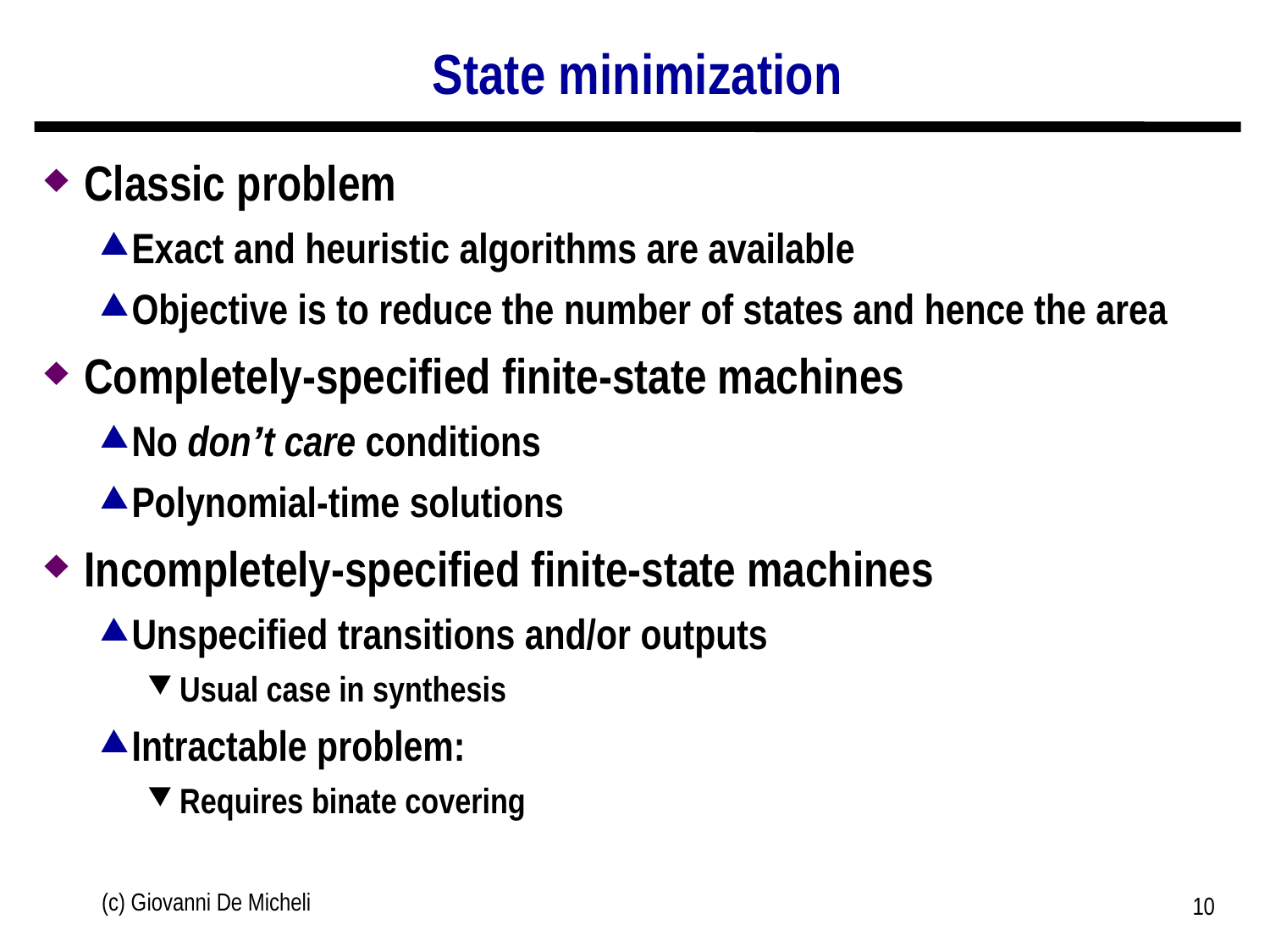

# State minimization
Classic problem
Exact and heuristic algorithms are available
Objective is to reduce the number of states and hence the area
Completely-specified finite-state machines
No don’t care conditions
Polynomial-time solutions
Incompletely-specified finite-state machines
Unspecified transitions and/or outputs
Usual case in synthesis
Intractable problem:
Requires binate covering
(c) Giovanni De Micheli
10